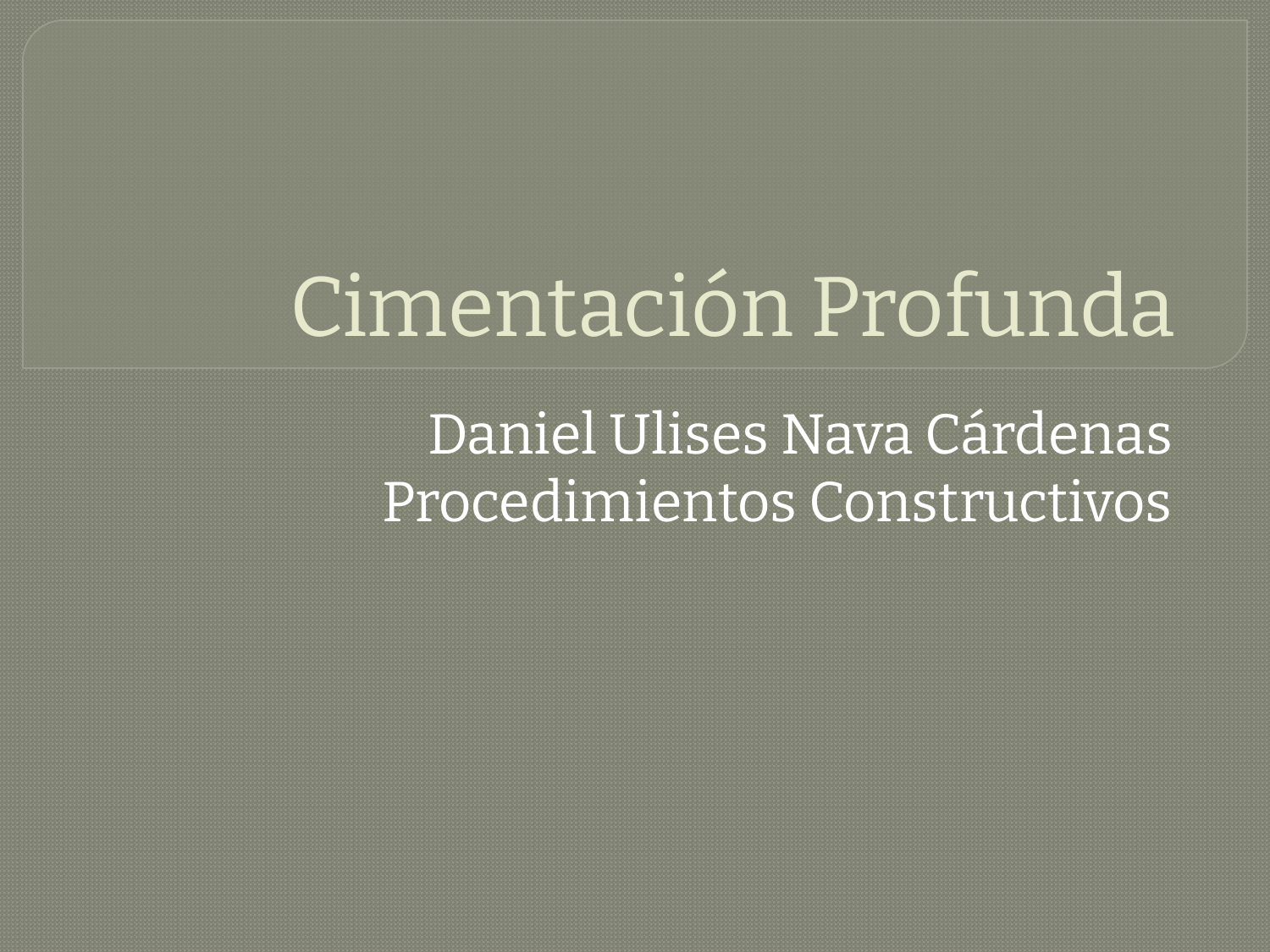

# Cimentación Profunda
Daniel Ulises Nava Cárdenas
Procedimientos Constructivos